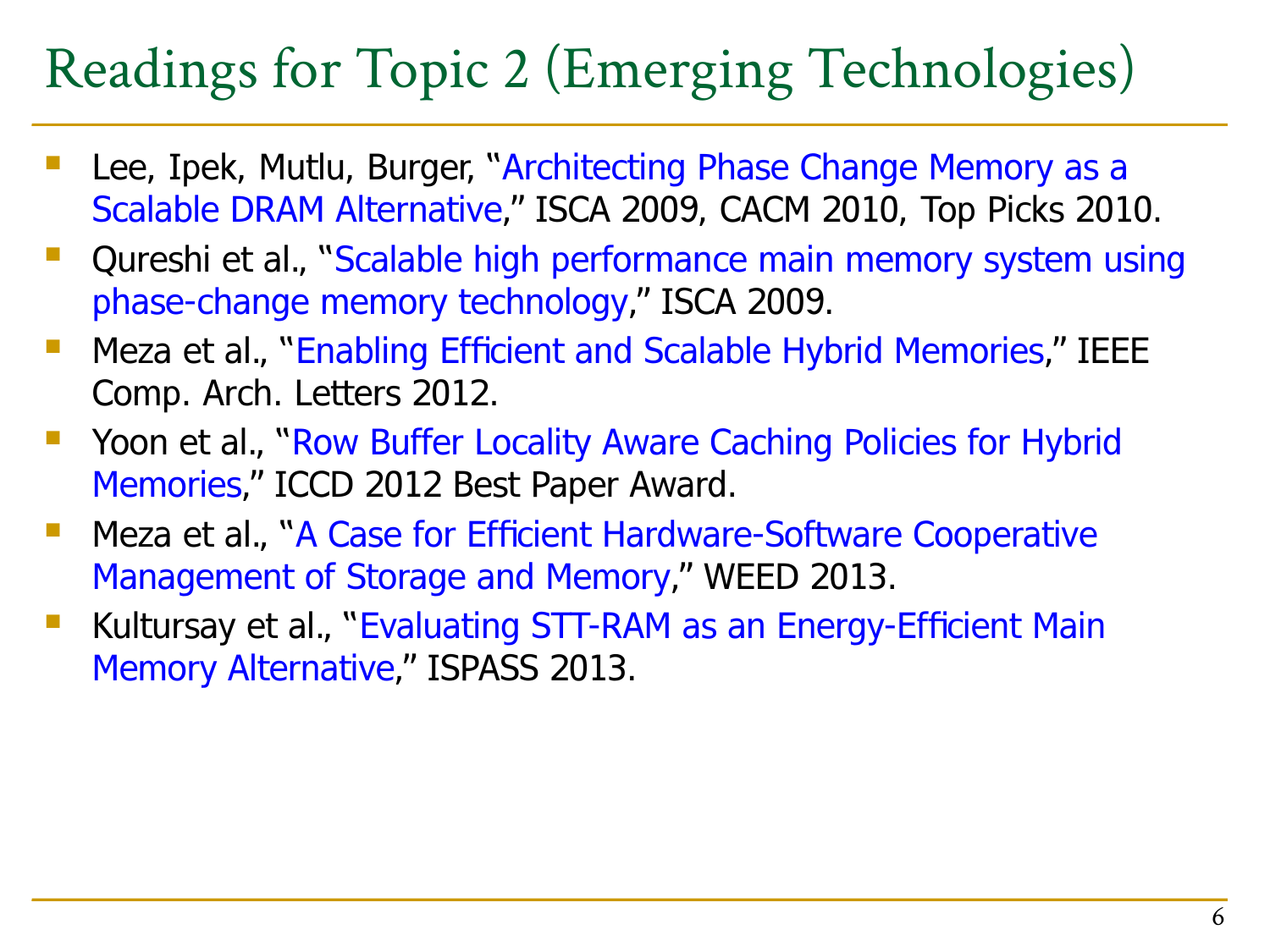

# Readings for Topic 2 (Emerging Technologies)
Lee, Ipek, Mutlu, Burger, “Architecting Phase Change Memory as a Scalable DRAM Alternative,” ISCA 2009, CACM 2010, Top Picks 2010.
Qureshi et al., “Scalable high performance main memory system using phase-change memory technology,” ISCA 2009.
Meza et al., “Enabling Efficient and Scalable Hybrid Memories,” IEEE Comp. Arch. Letters 2012.
Yoon et al., “Row Buffer Locality Aware Caching Policies for Hybrid Memories,” ICCD 2012 Best Paper Award.
Meza et al., “A Case for Efficient Hardware-Software Cooperative Management of Storage and Memory,” WEED 2013.
Kultursay et al., “Evaluating STT-RAM as an Energy-Efficient Main Memory Alternative,” ISPASS 2013.

6